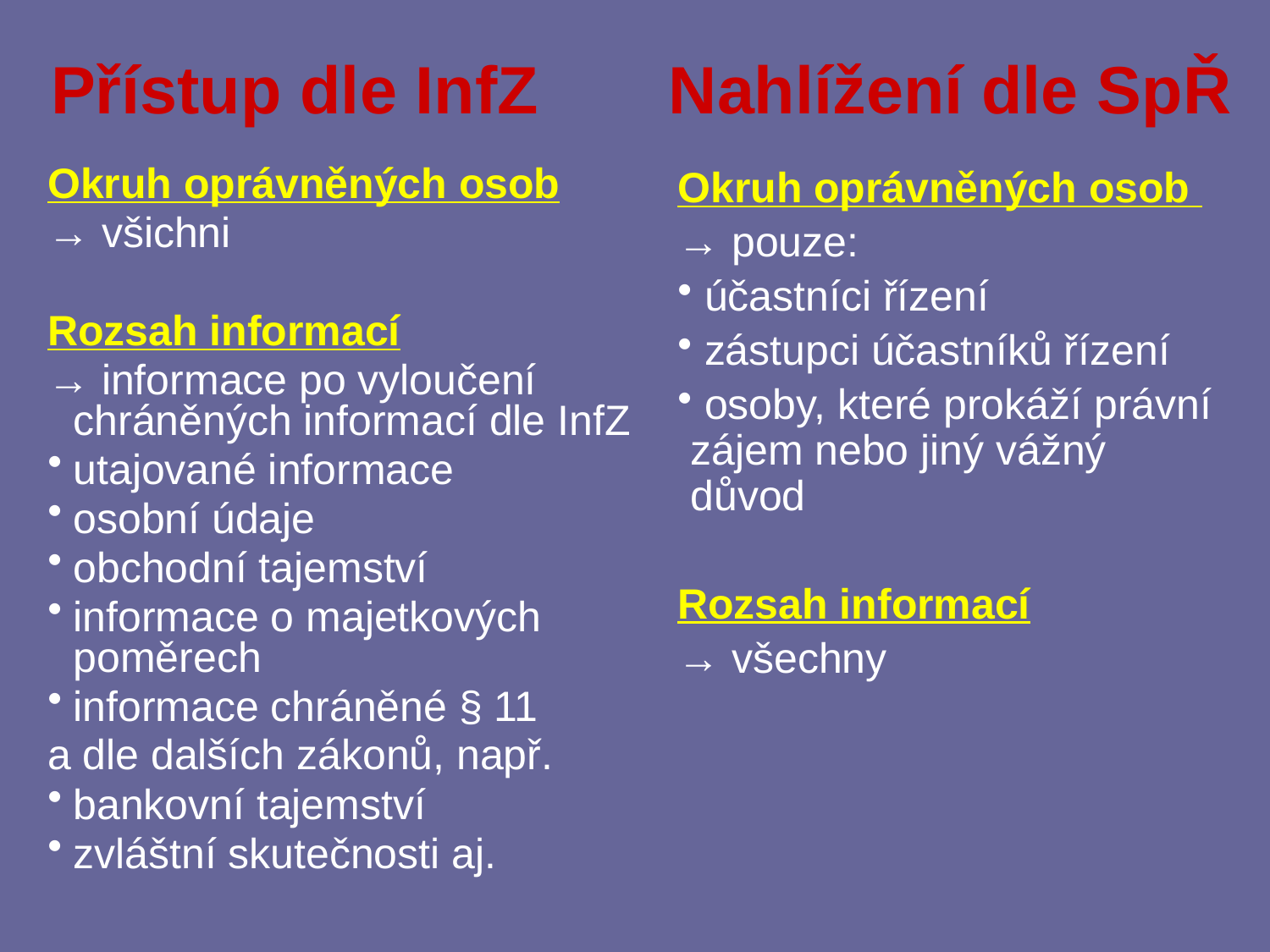

# Přístup dle InfZ       Nahlížení dle SpŘ
Okruh oprávněných osob
→ všichni

Rozsah informací
→ informace po vyloučení chráněných informací dle InfZ
utajované informace
osobní údaje
obchodní tajemství
informace o majetkových poměrech
informace chráněné § 11
a dle dalších zákonů, např.
bankovní tajemství
zvláštní skutečnosti aj.
Okruh oprávněných osob
→ pouze:
 účastníci řízení
 zástupci účastníků řízení
 osoby, které prokáží právní zájem nebo jiný vážný důvod

Rozsah informací
→ všechny